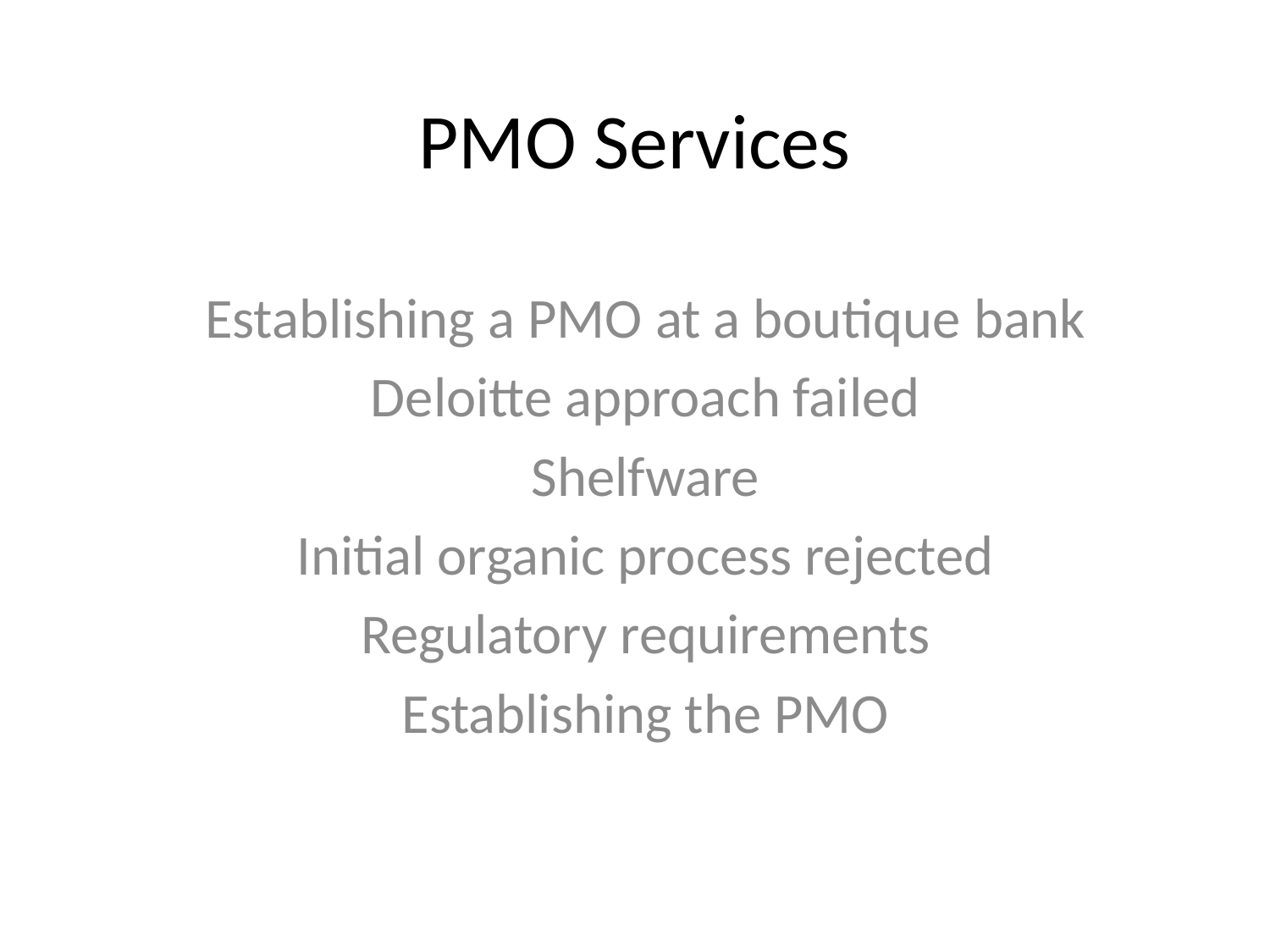

# PMO Services
Establishing a PMO at a boutique bank
Deloitte approach failed
Shelfware
Initial organic process rejected
Regulatory requirements
Establishing the PMO